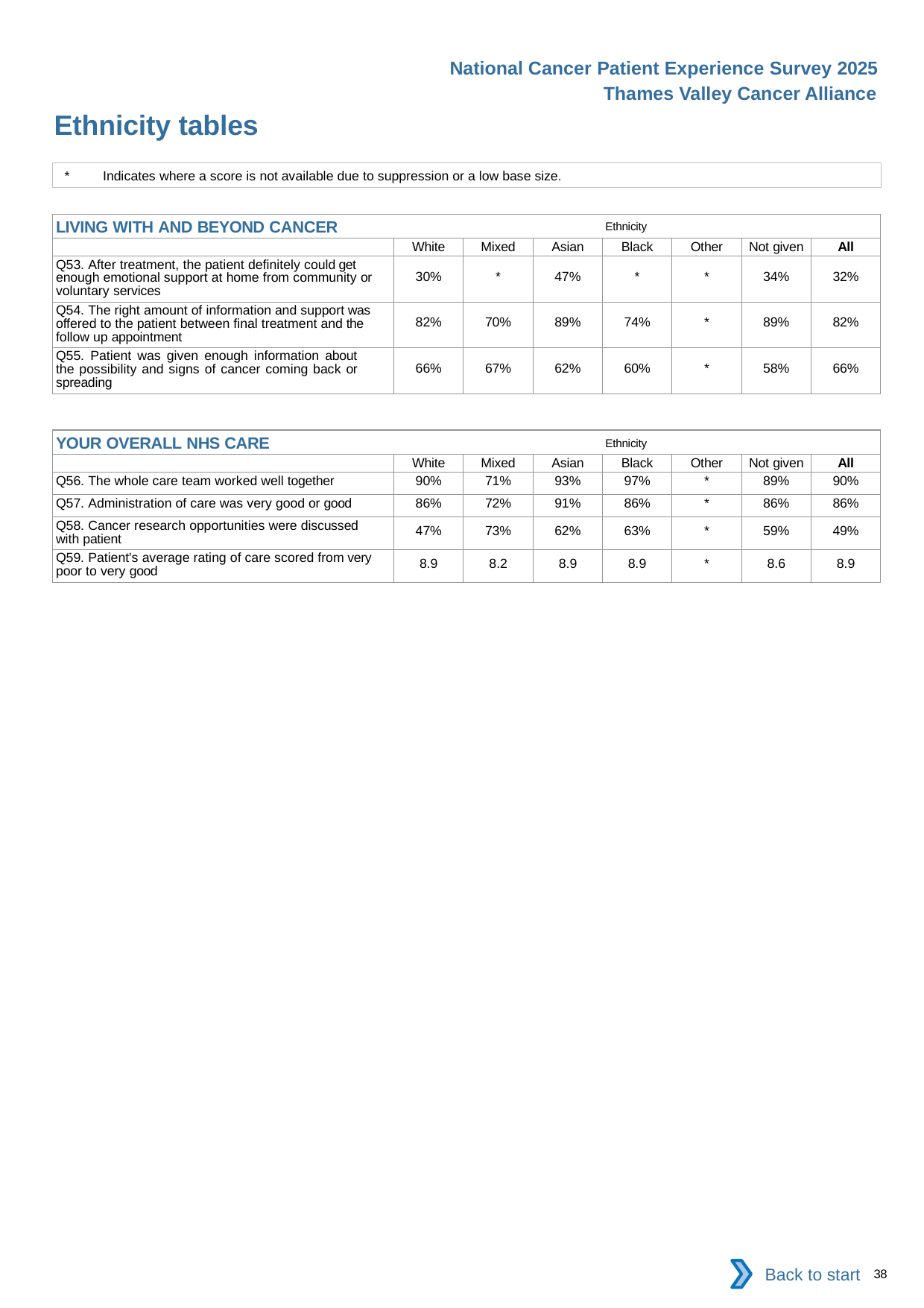

National Cancer Patient Experience Survey 2025
Thames Valley Cancer Alliance
Ethnicity tables (4)
*	Indicates where a score is not available due to suppression or a low base size.
| LIVING WITH AND BEYOND CANCER Ethnicity |  |  |  |  |  |  |  |
| --- | --- | --- | --- | --- | --- | --- | --- |
|  | White | Mixed | Asian | Black | Other | Not given | All |
| Q53. After treatment, the patient definitely could get enough emotional support at home from community or voluntary services | 30% | \* | 47% | \* | \* | 34% | 32% |
| Q54. The right amount of information and support was offered to the patient between final treatment and the follow up appointment | 82% | 70% | 89% | 74% | \* | 89% | 82% |
| Q55. Patient was given enough information about the possibility and signs of cancer coming back or spreading | 66% | 67% | 62% | 60% | \* | 58% | 66% |
| YOUR OVERALL NHS CARE Ethnicity |  |  |  |  |  |  |  |
| --- | --- | --- | --- | --- | --- | --- | --- |
|  | White | Mixed | Asian | Black | Other | Not given | All |
| Q56. The whole care team worked well together | 90% | 71% | 93% | 97% | \* | 89% | 90% |
| Q57. Administration of care was very good or good | 86% | 72% | 91% | 86% | \* | 86% | 86% |
| Q58. Cancer research opportunities were discussed with patient | 47% | 73% | 62% | 63% | \* | 59% | 49% |
| Q59. Patient's average rating of care scored from very poor to very good | 8.9 | 8.2 | 8.9 | 8.9 | \* | 8.6 | 8.9 |
Back to start

38